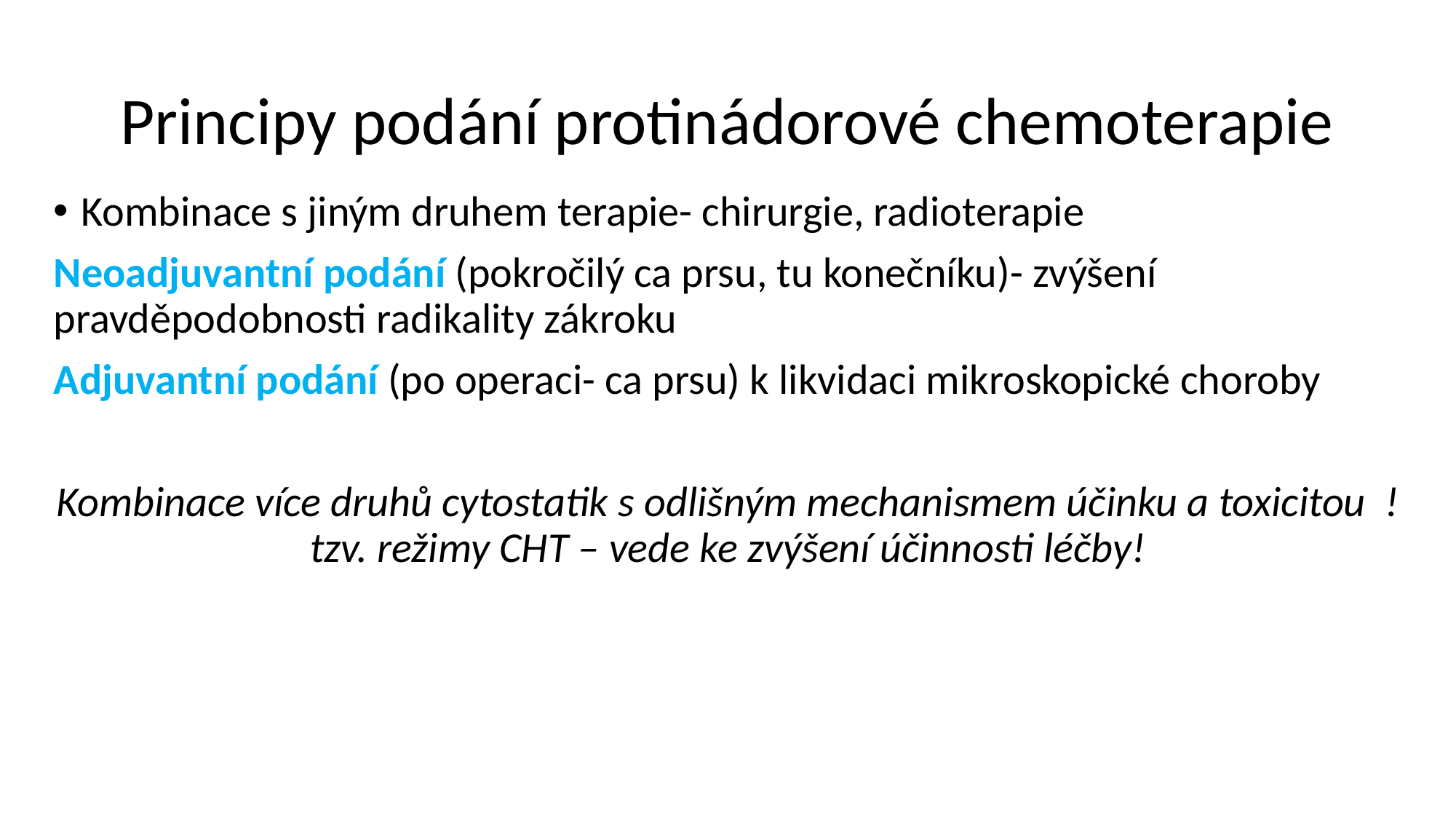

# Principy podání protinádorové chemoterapie
Kombinace s jiným druhem terapie- chirurgie, radioterapie
Neoadjuvantní podání (pokročilý ca prsu, tu konečníku)- zvýšení pravděpodobnosti radikality zákroku
Adjuvantní podání (po operaci- ca prsu) k likvidaci mikroskopické choroby

Kombinace více druhů cytostatik s odlišným mechanismem účinku a toxicitou  !tzv. režimy CHT – vede ke zvýšení účinnosti léčby!